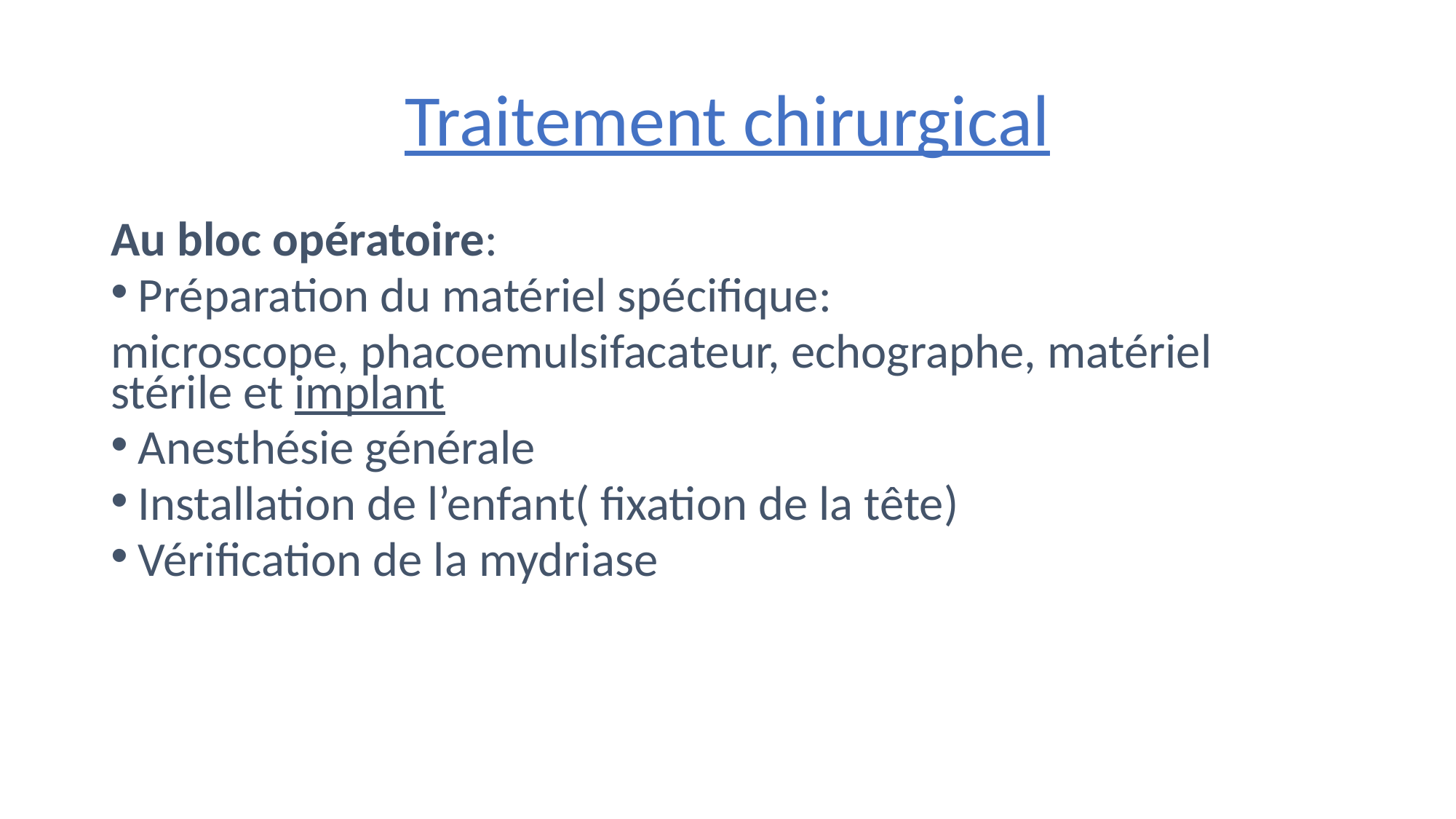

# Traitement chirurgical
Au bloc opératoire:
Préparation du matériel spécifique:
microscope, phacoemulsifacateur, echographe, matériel stérile et implant
Anesthésie générale
Installation de l’enfant( fixation de la tête)
Vérification de la mydriase